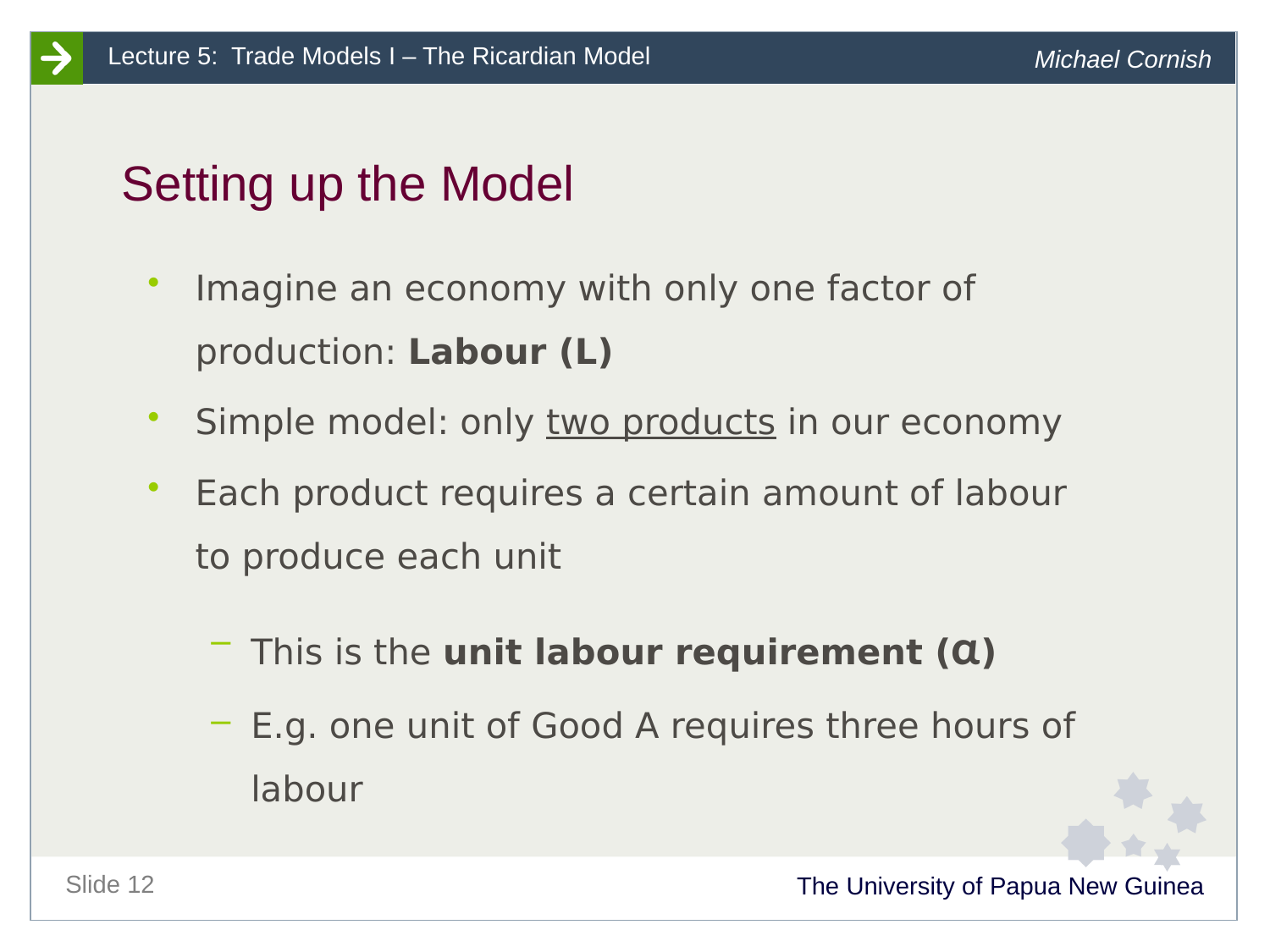

# Setting up the Model
Imagine an economy with only one factor of production: Labour (L)
Simple model: only two products in our economy
Each product requires a certain amount of labour to produce each unit
This is the unit labour requirement (α)
E.g. one unit of Good A requires three hours of labour